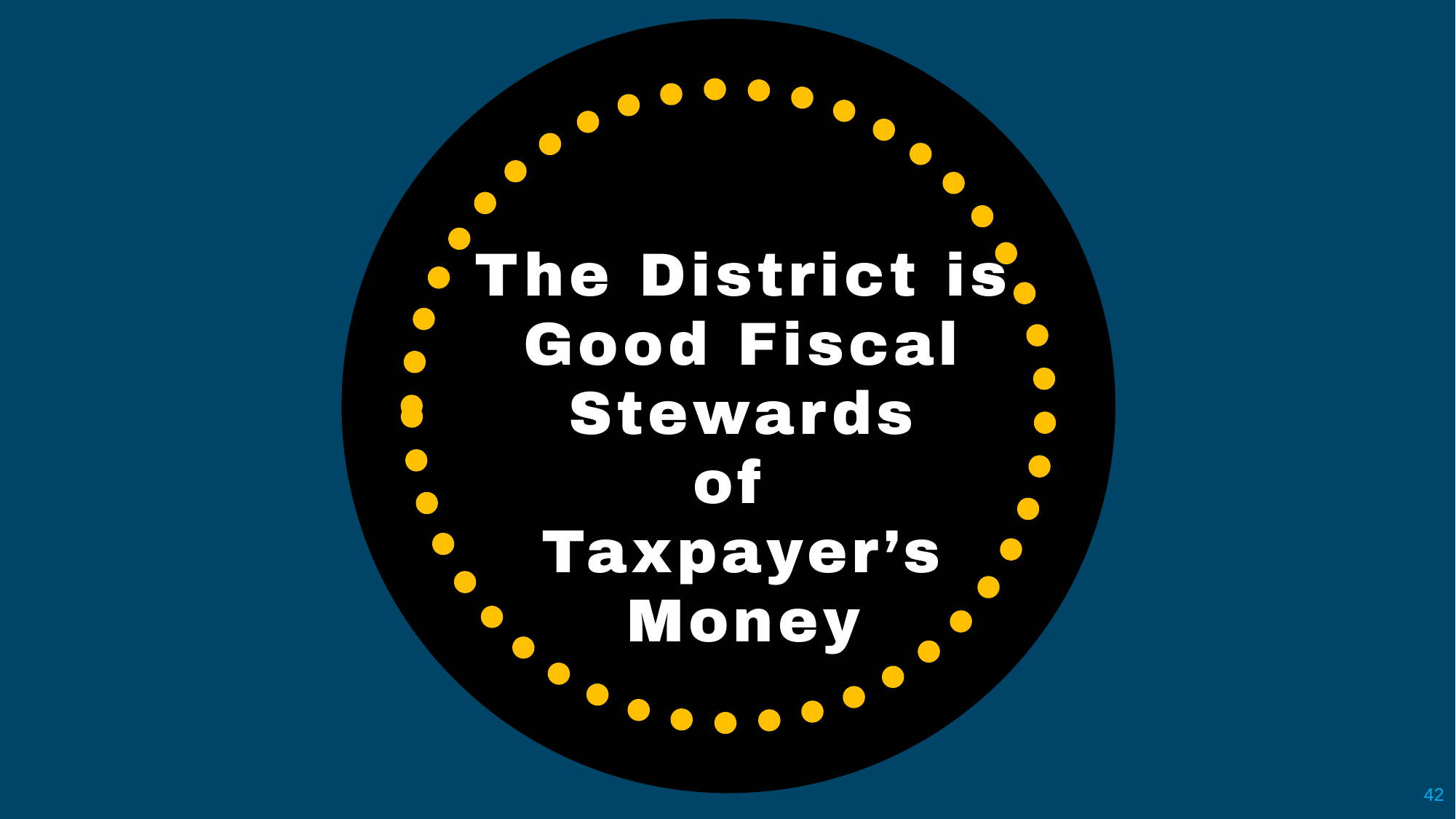

# The District is Good Fiscal Stewards of Taxpayer’s Money
42